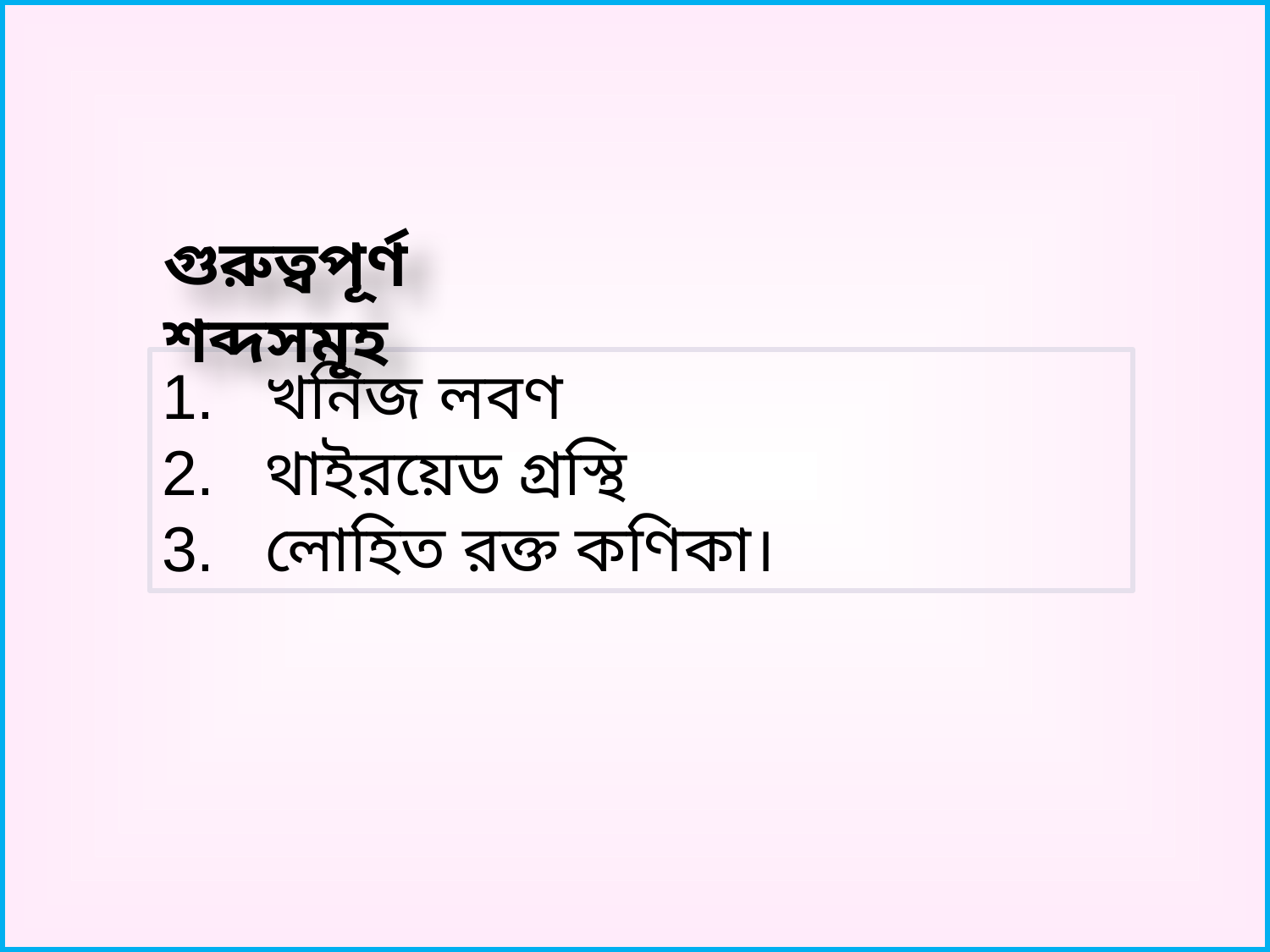

গুরুত্বপূর্ণ শব্দসমূহ
খনিজ লবণ
থাইরয়েড গ্রস্থি
লোহিত রক্ত কণিকা।